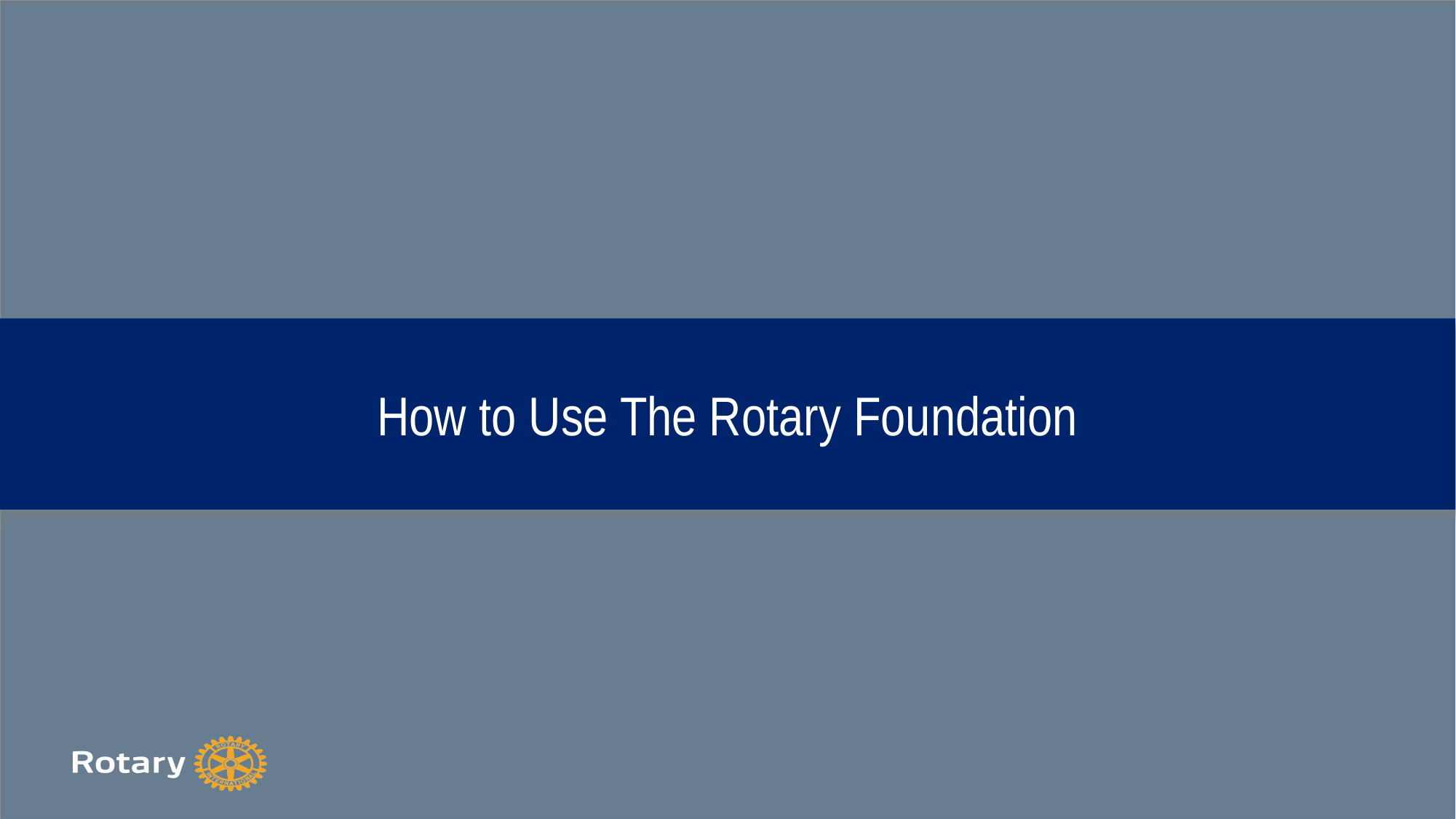

# How to Use The Rotary Foundation